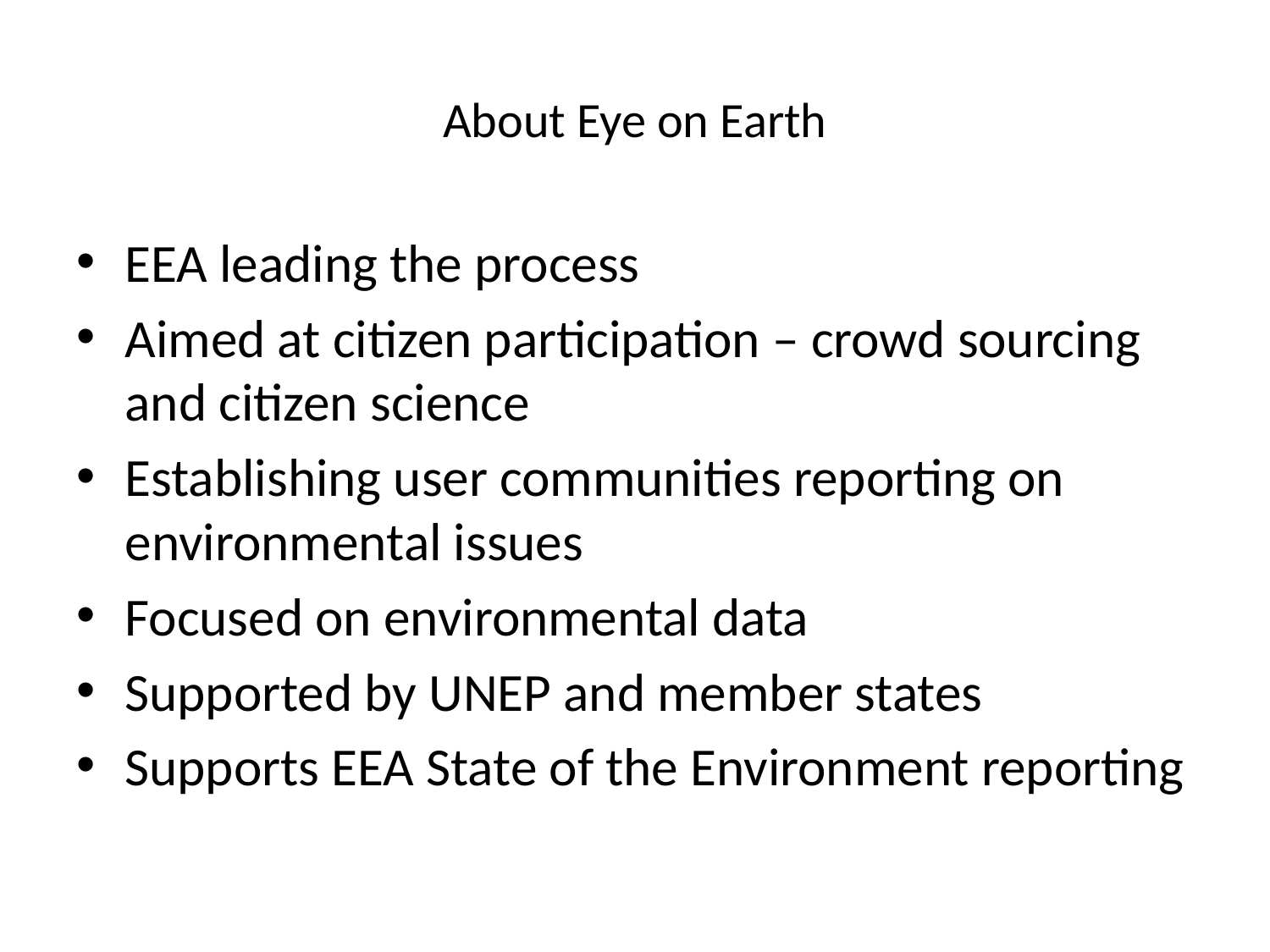

# About Eye on Earth
EEA leading the process
Aimed at citizen participation – crowd sourcing and citizen science
Establishing user communities reporting on environmental issues
Focused on environmental data
Supported by UNEP and member states
Supports EEA State of the Environment reporting